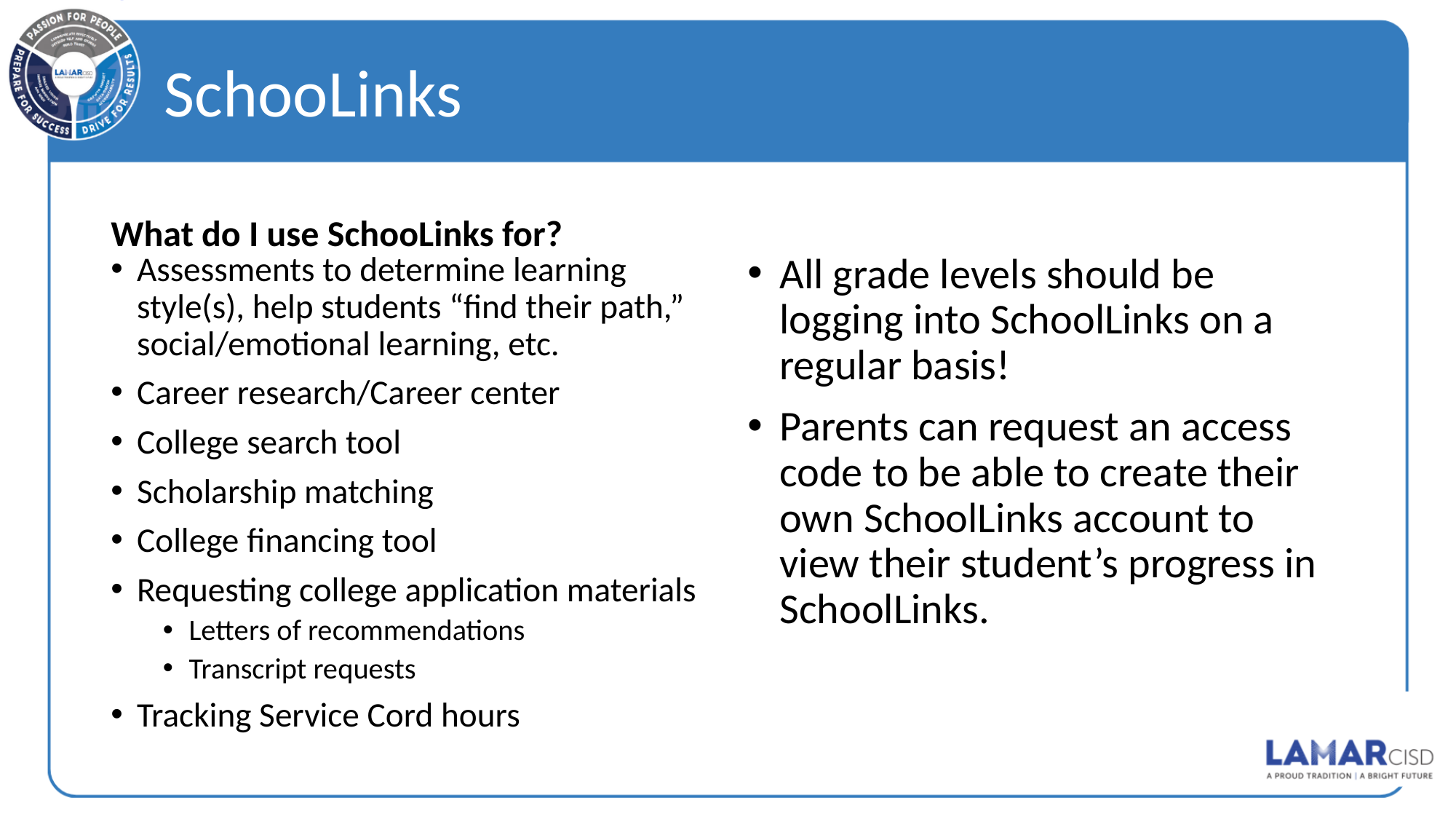

# SchooLinks
What do I use SchooLinks for?

Assessments to determine learning style(s), help students “find their path,” social/emotional learning, etc.
Career research/Career center
College search tool
Scholarship matching
College financing tool
Requesting college application materials
Letters of recommendations
Transcript requests
Tracking Service Cord hours
All grade levels should be logging into SchoolLinks on a regular basis!
Parents can request an access code to be able to create their own SchoolLinks account to view their student’s progress in SchoolLinks.